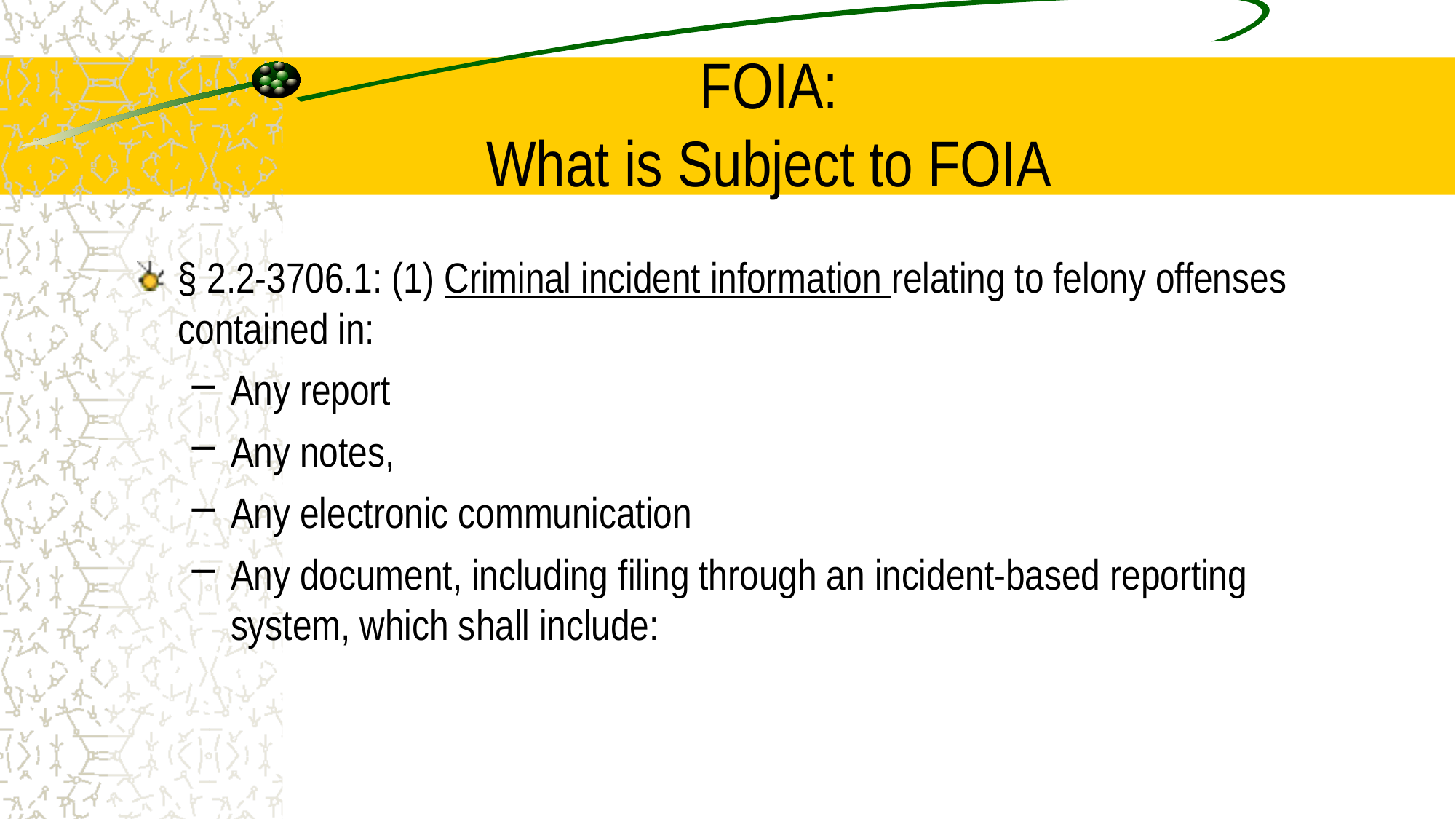

# FOIA: What is Subject to FOIA
§ 2.2-3706.1: (1) Criminal incident information relating to felony offenses contained in:
Any report
Any notes,
Any electronic communication
Any document, including filing through an incident-based reporting system, which shall include: